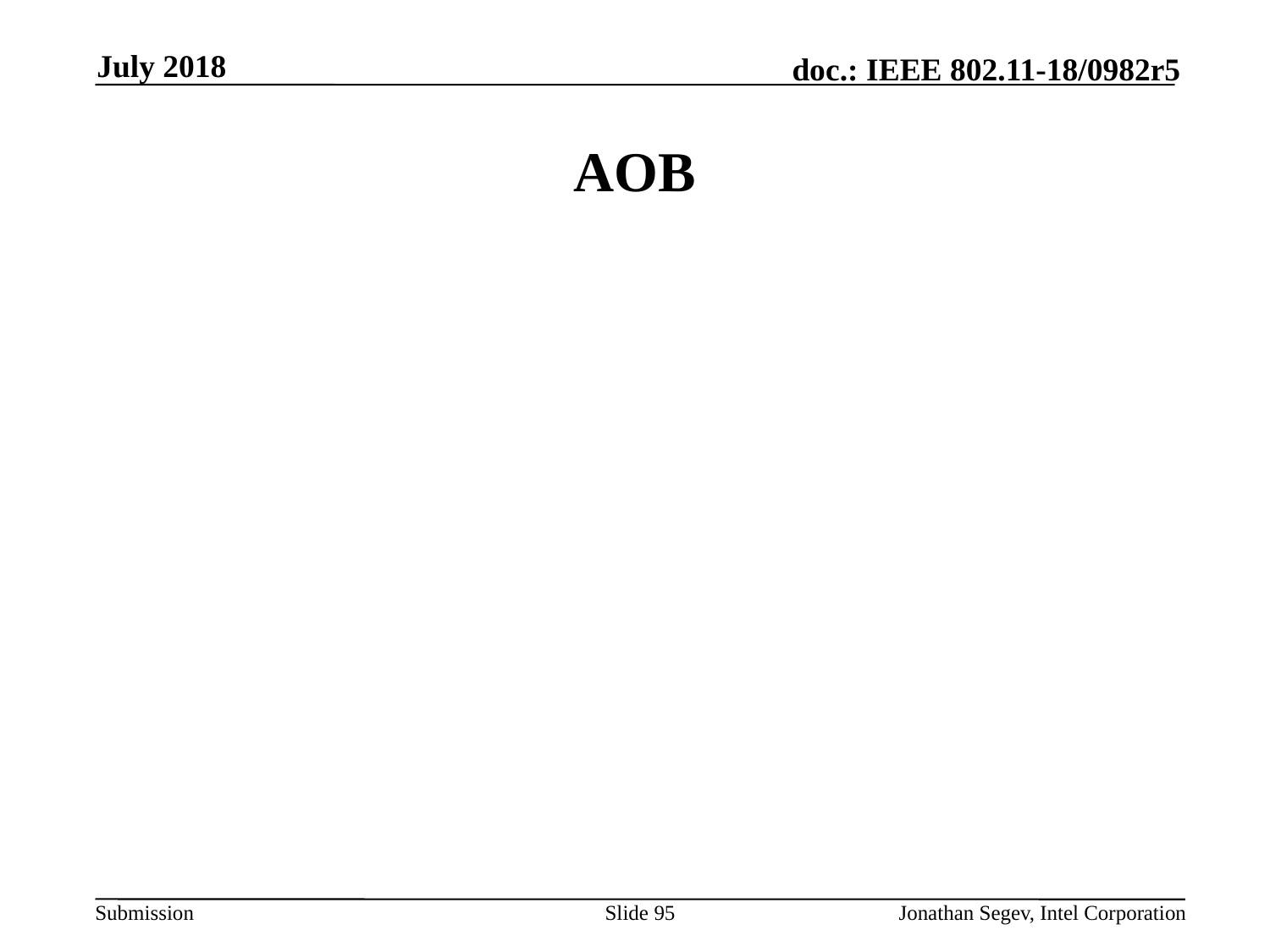

July 2018
# AOB

Slide 95
Jonathan Segev, Intel Corporation